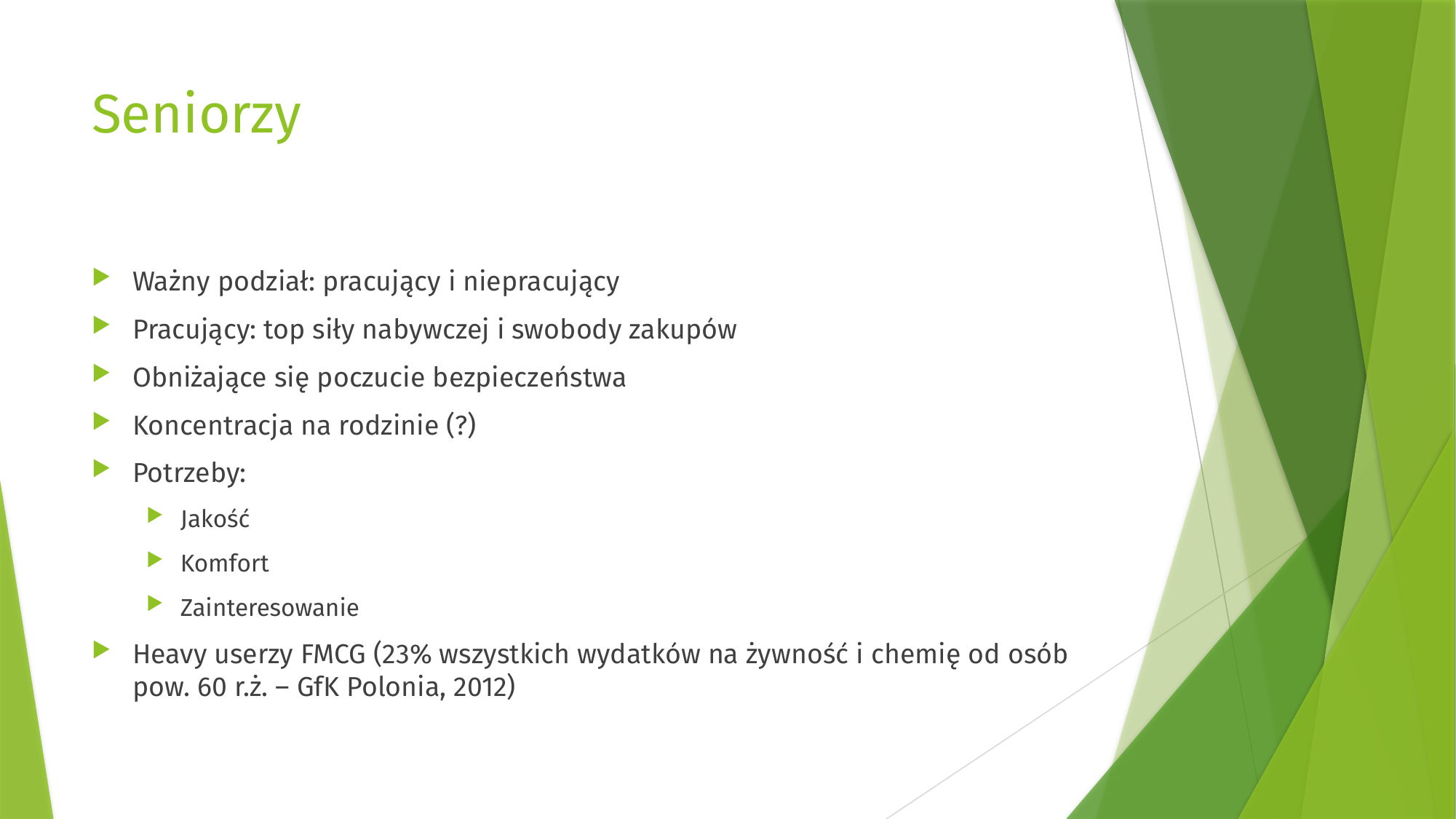

# Seniorzy
Ważny podział: pracujący i niepracujący
Pracujący: top siły nabywczej i swobody zakupów
Obniżające się poczucie bezpieczeństwa
Koncentracja na rodzinie (?)
Potrzeby:
Jakość
Komfort
Zainteresowanie
Heavy userzy FMCG (23% wszystkich wydatków na żywność i chemię od osób pow. 60 r.ż. – GfK Polonia, 2012)